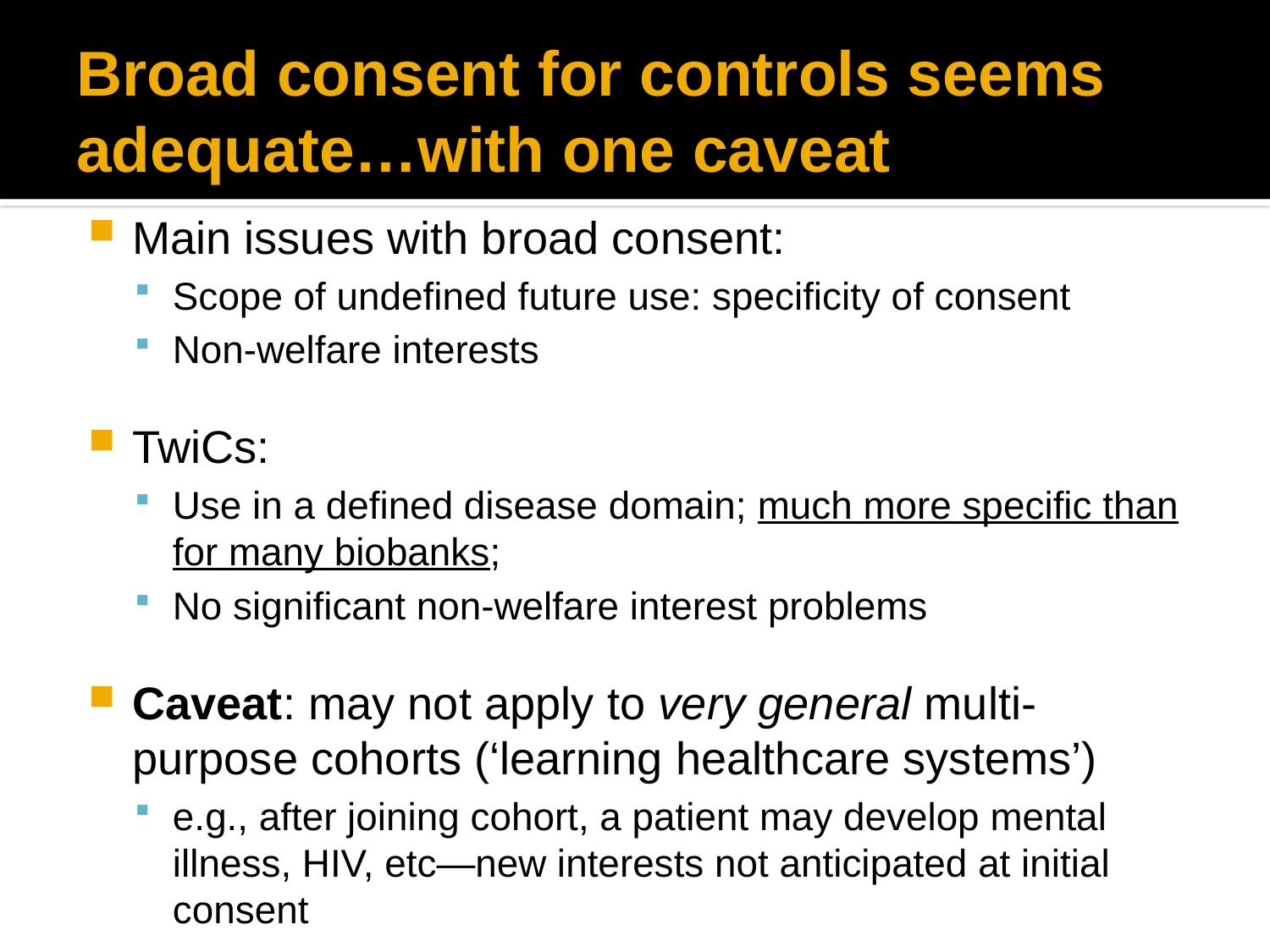

# Broad consent for controls seems adequate…with one caveat
Main issues with broad consent:
Scope of undefined future use: specificity of consent
Non-welfare interests

TwiCs:
Use in a defined disease domain; much more specific than for many biobanks;
No significant non-welfare interest problems

Caveat: may not apply to very general multi-purpose cohorts (‘learning healthcare systems’)
e.g., after joining cohort, a patient may develop mental illness, HIV, etc—new interests not anticipated at initial consent